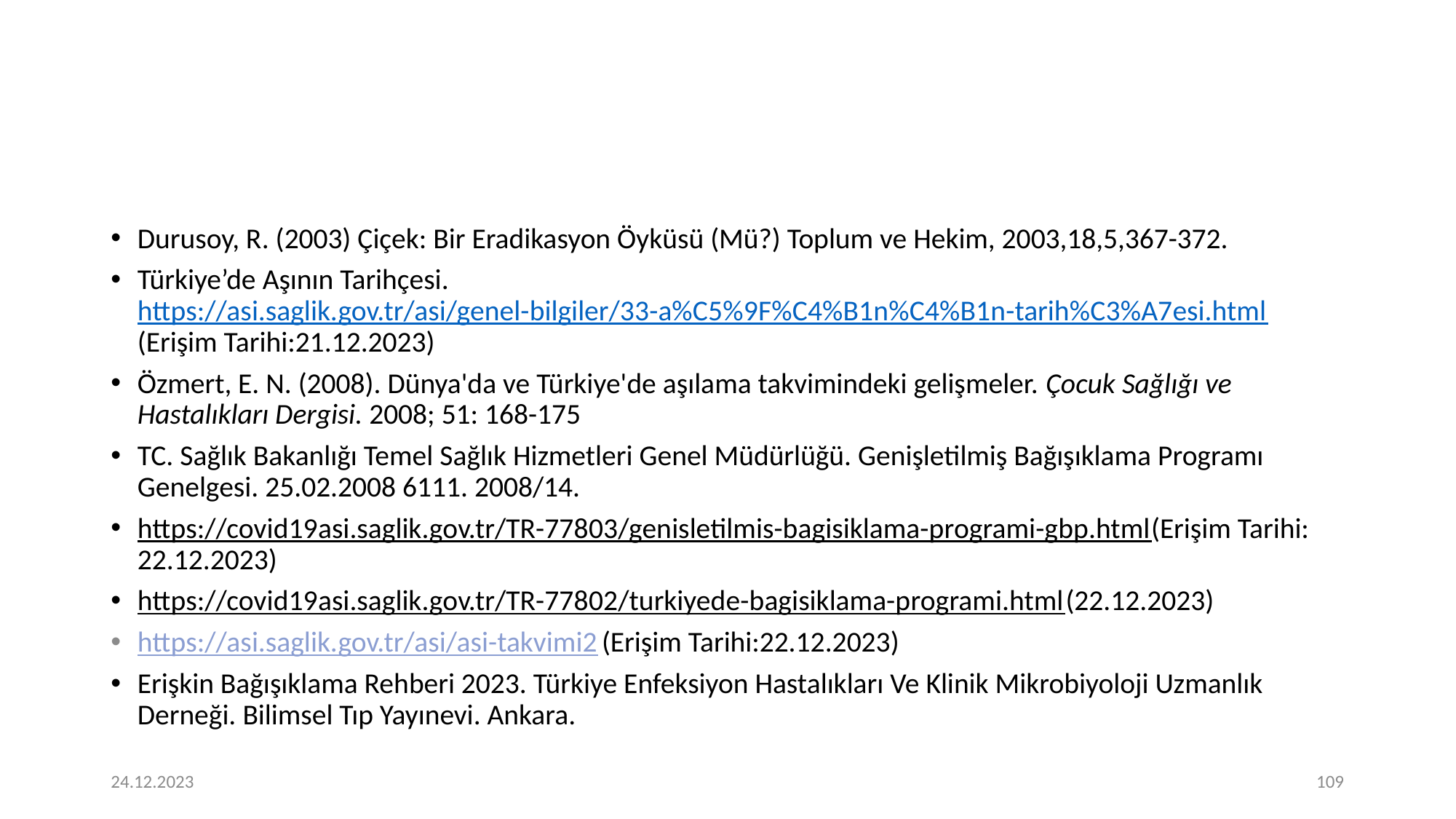

#
Durusoy, R. (2003) Çiçek: Bir Eradikasyon Öyküsü (Mü?) Toplum ve Hekim, 2003,18,5,367-372.
Türkiye’de Aşının Tarihçesi. https://asi.saglik.gov.tr/asi/genel-bilgiler/33-a%C5%9F%C4%B1n%C4%B1n-tarih%C3%A7esi.html (Erişim Tarihi:21.12.2023)
Özmert, E. N. (2008). Dünya'da ve Türkiye'de aşılama takvimindeki gelişmeler. Çocuk Sağlığı ve Hastalıkları Dergisi. 2008; 51: 168-175
TC. Sağlık Bakanlığı Temel Sağlık Hizmetleri Genel Müdürlüğü. Genişletilmiş Bağışıklama Programı Genelgesi. 25.02.2008 6111. 2008/14.
https://covid19asi.saglik.gov.tr/TR-77803/genisletilmis-bagisiklama-programi-gbp.html (Erişim Tarihi: 22.12.2023)
https://covid19asi.saglik.gov.tr/TR-77802/turkiyede-bagisiklama-programi.html (22.12.2023)
https://asi.saglik.gov.tr/asi/asi-takvimi2 (Erişim Tarihi:22.12.2023)
Erişkin Bağışıklama Rehberi 2023. Türkiye Enfeksiyon Hastalıkları Ve Klinik Mikrobiyoloji Uzmanlık Derneği. Bilimsel Tıp Yayınevi. Ankara.

24.12.2023

109